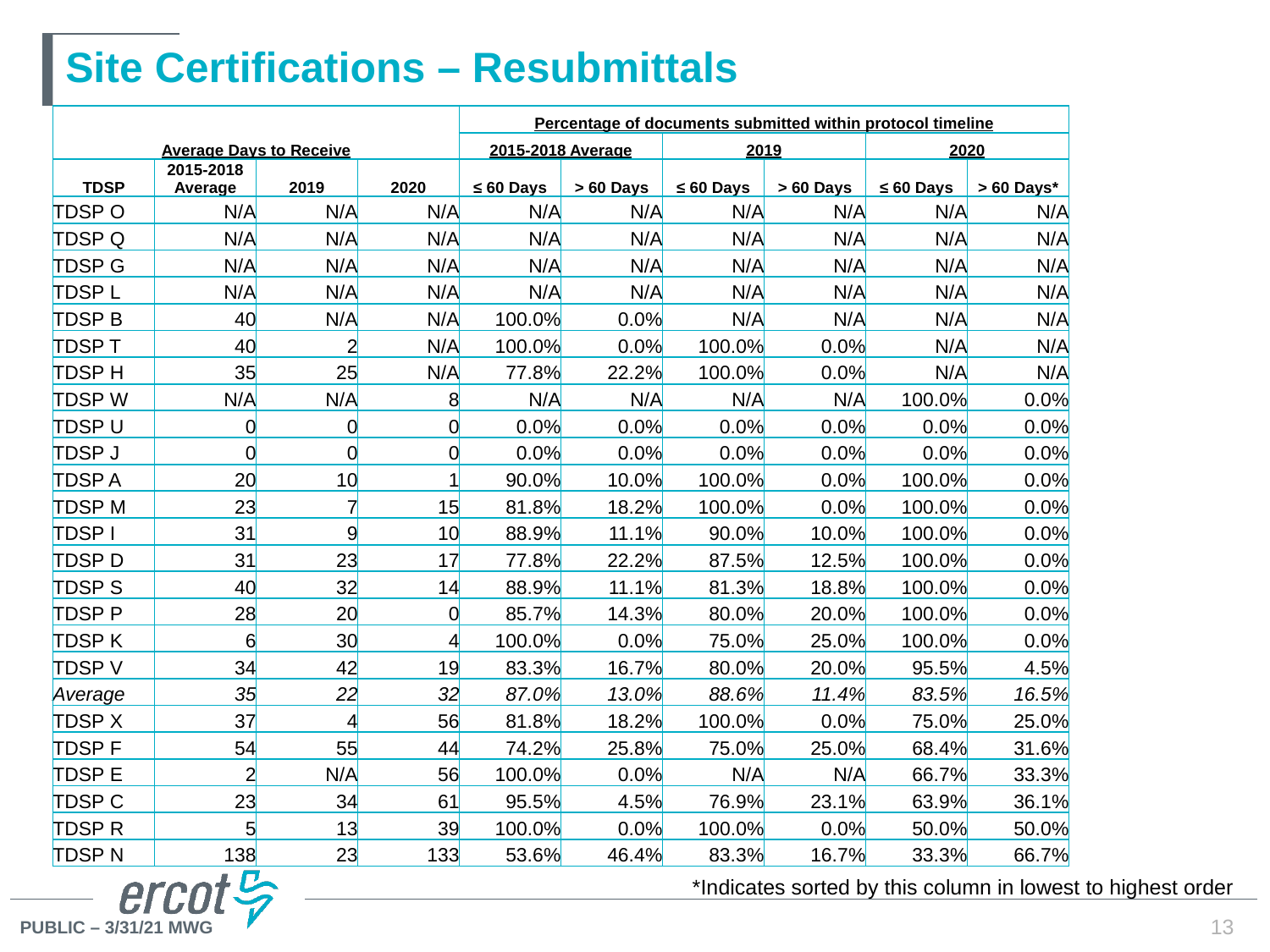

# Site Certifications – Resubmittals
| Average Days to Receive |  |  |  | Percentage of documents submitted within protocol timeline |  |  |  |  |  |
| --- | --- | --- | --- | --- | --- | --- | --- | --- | --- |
|  |  |  |  | 2015-2018 Average |  | 2019 |  | 2020 |  |
| TDSP | 2015-2018 Average | 2019 | 2020 | ≤ 60 Days | > 60 Days | ≤ 60 Days | > 60 Days | ≤ 60 Days | > 60 Days\* |
| TDSP O | N/A | N/A | N/A | N/A | N/A | N/A | N/A | N/A | N/A |
| TDSP Q | N/A | N/A | N/A | N/A | N/A | N/A | N/A | N/A | N/A |
| TDSP G | N/A | N/A | N/A | N/A | N/A | N/A | N/A | N/A | N/A |
| TDSP L | N/A | N/A | N/A | N/A | N/A | N/A | N/A | N/A | N/A |
| TDSP B | 40 | N/A | N/A | 100.0% | 0.0% | N/A | N/A | N/A | N/A |
| TDSP T | 40 | 2 | N/A | 100.0% | 0.0% | 100.0% | 0.0% | N/A | N/A |
| TDSP H | 35 | 25 | N/A | 77.8% | 22.2% | 100.0% | 0.0% | N/A | N/A |
| TDSP W | N/A | N/A | 8 | N/A | N/A | N/A | N/A | 100.0% | 0.0% |
| TDSP U | 0 | 0 | 0 | 0.0% | 0.0% | 0.0% | 0.0% | 0.0% | 0.0% |
| TDSP J | 0 | 0 | 0 | 0.0% | 0.0% | 0.0% | 0.0% | 0.0% | 0.0% |
| TDSP A | 20 | 10 | 1 | 90.0% | 10.0% | 100.0% | 0.0% | 100.0% | 0.0% |
| TDSP M | 23 | 7 | 15 | 81.8% | 18.2% | 100.0% | 0.0% | 100.0% | 0.0% |
| TDSP I | 31 | 9 | 10 | 88.9% | 11.1% | 90.0% | 10.0% | 100.0% | 0.0% |
| TDSP D | 31 | 23 | 17 | 77.8% | 22.2% | 87.5% | 12.5% | 100.0% | 0.0% |
| TDSP S | 40 | 32 | 14 | 88.9% | 11.1% | 81.3% | 18.8% | 100.0% | 0.0% |
| TDSP P | 28 | 20 | 0 | 85.7% | 14.3% | 80.0% | 20.0% | 100.0% | 0.0% |
| TDSP K | 6 | 30 | 4 | 100.0% | 0.0% | 75.0% | 25.0% | 100.0% | 0.0% |
| TDSP V | 34 | 42 | 19 | 83.3% | 16.7% | 80.0% | 20.0% | 95.5% | 4.5% |
| Average | 35 | 22 | 32 | 87.0% | 13.0% | 88.6% | 11.4% | 83.5% | 16.5% |
| TDSP X | 37 | 4 | 56 | 81.8% | 18.2% | 100.0% | 0.0% | 75.0% | 25.0% |
| TDSP F | 54 | 55 | 44 | 74.2% | 25.8% | 75.0% | 25.0% | 68.4% | 31.6% |
| TDSP E | 2 | N/A | 56 | 100.0% | 0.0% | N/A | N/A | 66.7% | 33.3% |
| TDSP C | 23 | 34 | 61 | 95.5% | 4.5% | 76.9% | 23.1% | 63.9% | 36.1% |
| TDSP R | 5 | 13 | 39 | 100.0% | 0.0% | 100.0% | 0.0% | 50.0% | 50.0% |
| TDSP N | 138 | 23 | 133 | 53.6% | 46.4% | 83.3% | 16.7% | 33.3% | 66.7% |
*Indicates sorted by this column in lowest to highest order
13